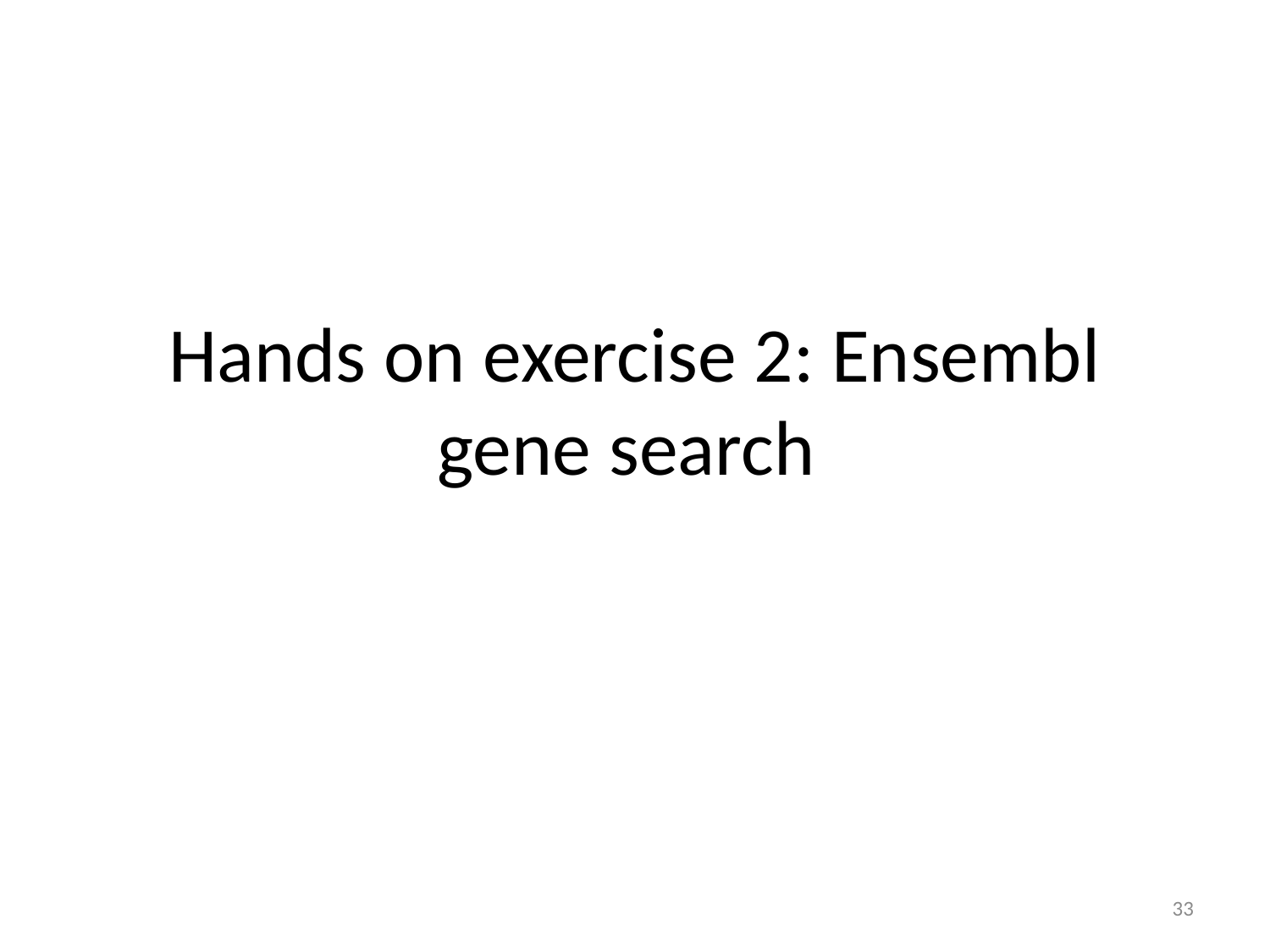

# Hands on exercise 2: Ensembl gene search

33